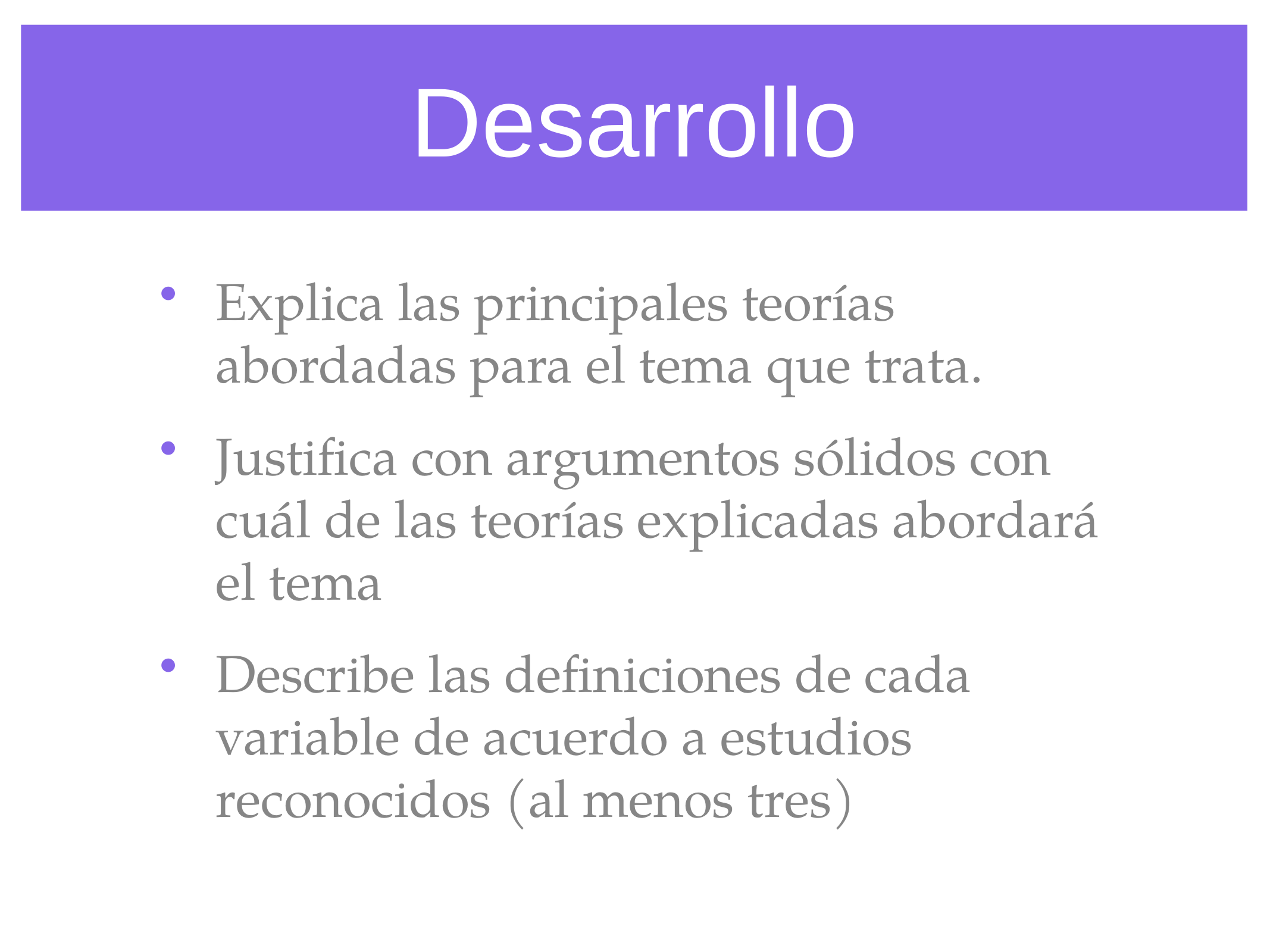

# Desarrollo
Explica las principales teorías abordadas para el tema que trata.
Justifica con argumentos sólidos con cuál de las teorías explicadas abordará el tema
Describe las definiciones de cada variable de acuerdo a estudios reconocidos (al menos tres)